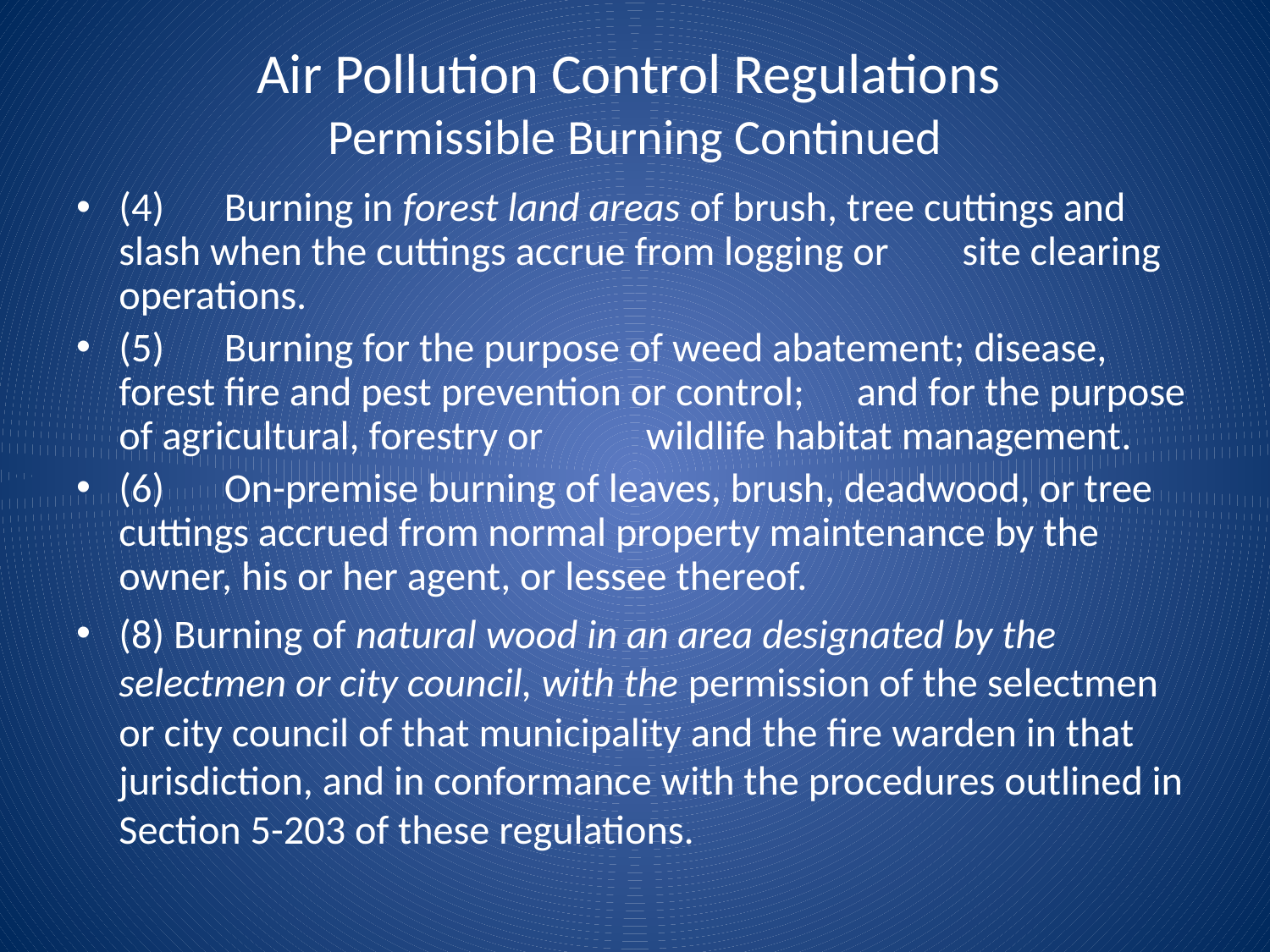

# Air Pollution Control Regulations Permissible Burning Continued
(4)	Burning in forest land areas of brush, tree cuttings and slash when the cuttings accrue from logging or 	site clearing operations.
(5)	Burning for the purpose of weed abatement; disease, forest fire and pest prevention or control; 	and for the purpose of agricultural, forestry or 	wildlife habitat management.
(6)	On-premise burning of leaves, brush, deadwood, or tree cuttings accrued from normal property maintenance by the owner, his or her agent, or lessee thereof.
(8) Burning of natural wood in an area designated by the selectmen or city council, with the permission of the selectmen or city council of that municipality and the fire warden in that jurisdiction, and in conformance with the procedures outlined in Section 5-203 of these regulations.